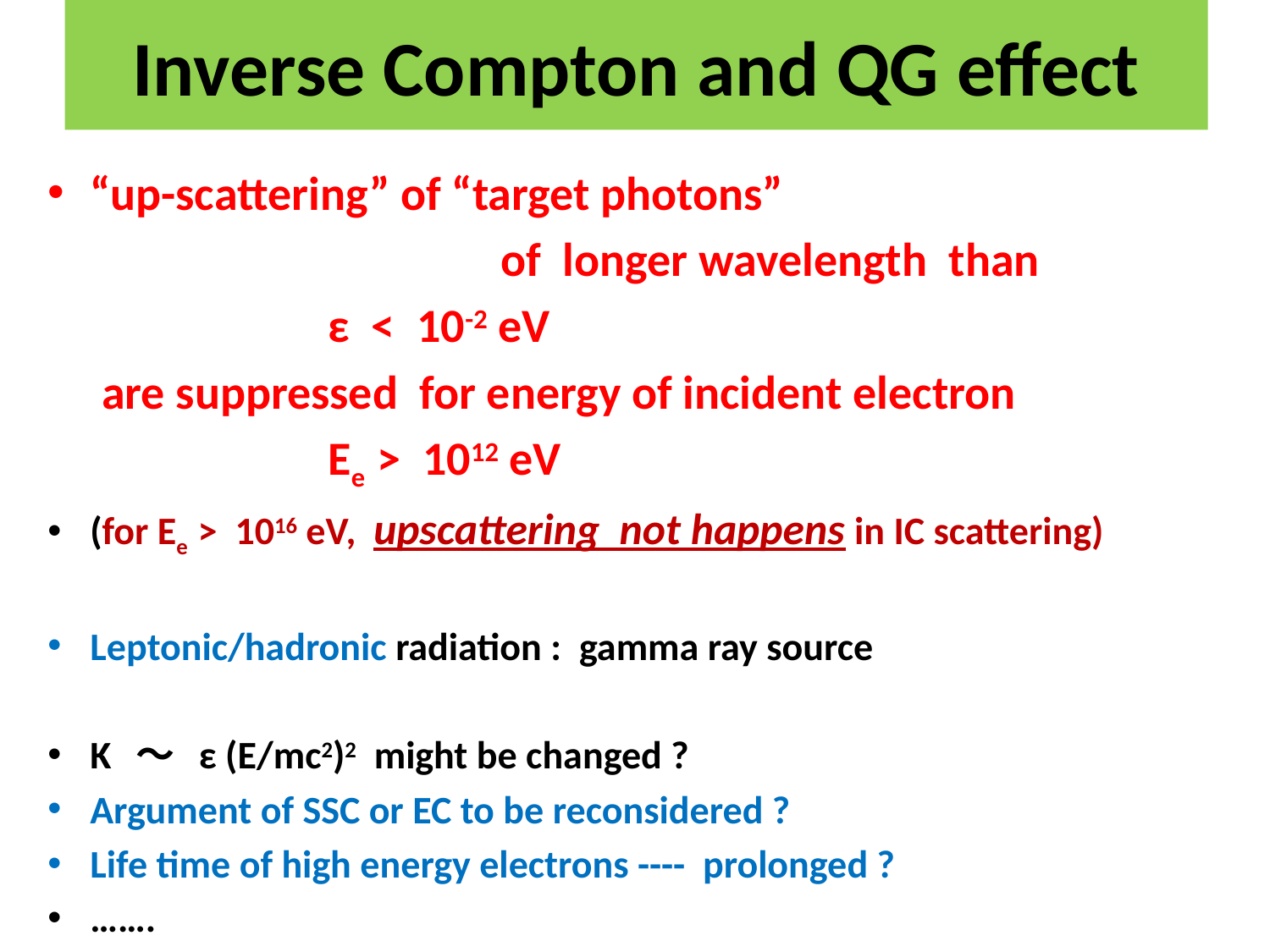

# Inverse Compton and QG effect
“up-scattering” of “target photons”
                                          of  longer wavelength  than
                          ε  <  10-2 eV
     are suppressed  for energy of incident electron
                          Ee  >  1012 eV
(for Ee  >  1016 eV,  upscattering  not happens in IC scattering)

Leptonic/hadronic radiation :  gamma ray source

K  ～  ε (E/mc2)2  might be changed ?
Argument of SSC or EC to be reconsidered ?
Life time of high energy electrons ----  prolonged ?
…….